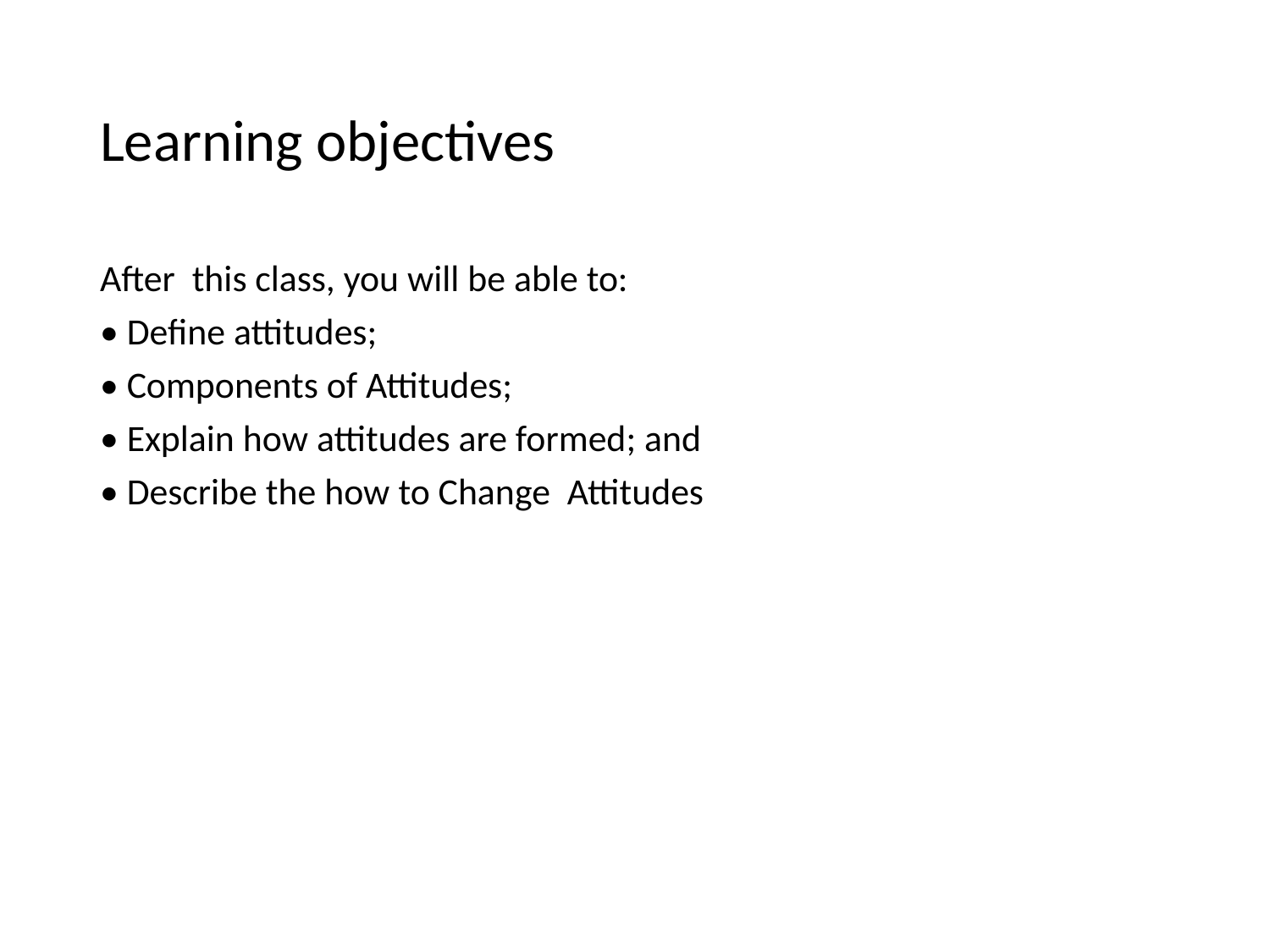

# Learning objectives
After  this class, you will be able to:
• Define attitudes;
• Components of Attitudes;
• Explain how attitudes are formed; and
• Describe the how to Change  Attitudes